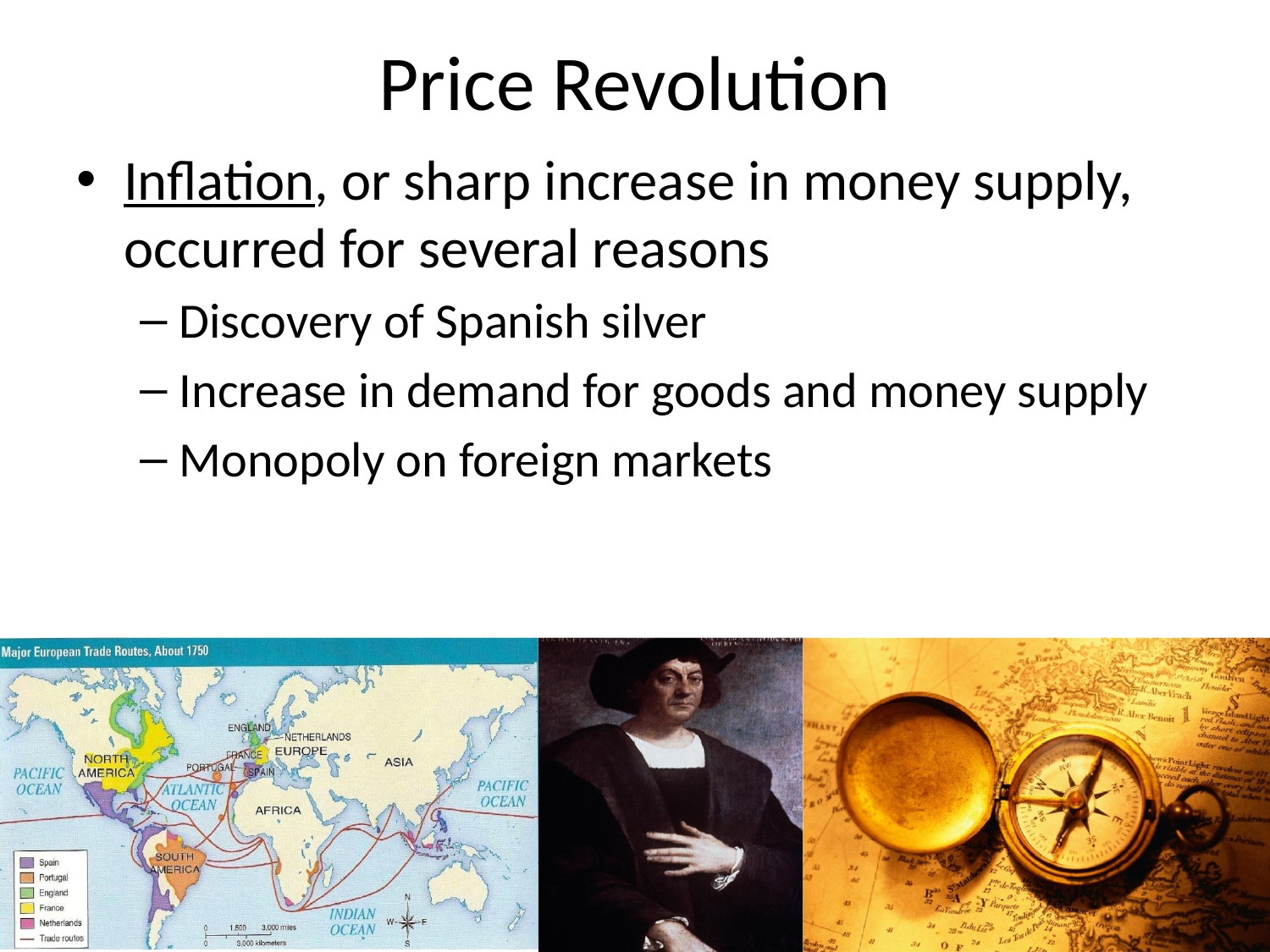

# Price Revolution
Inflation, or sharp increase in money supply, occurred for several reasons
Discovery of Spanish silver
Increase in demand for goods and money supply
Monopoly on foreign markets